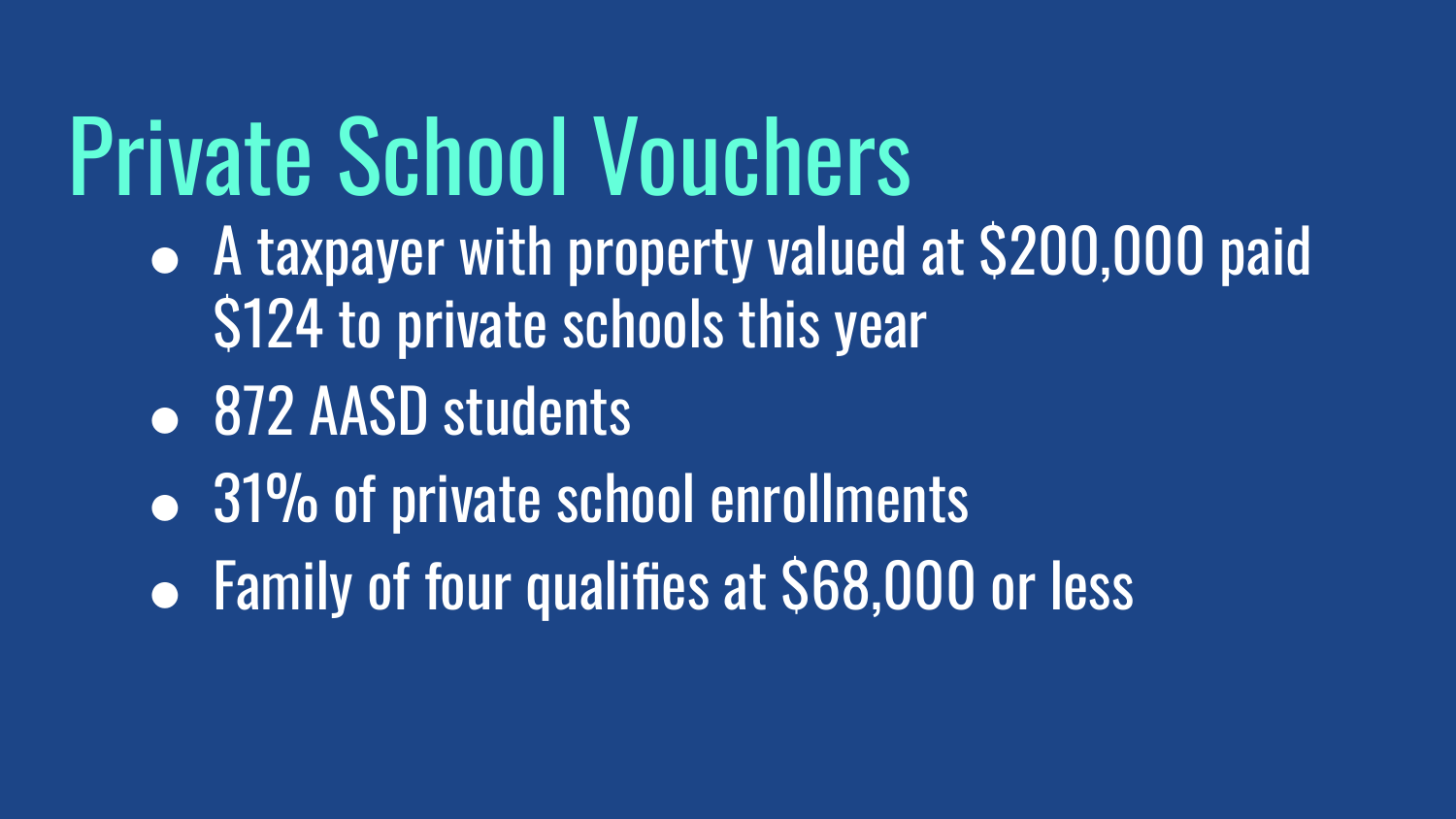

Private School Vouchers
A taxpayer with property valued at $200,000 paid $124 to private schools this year

872 AASD students

31% of private school enrollments

Family of four qualifies at $68,000 or less